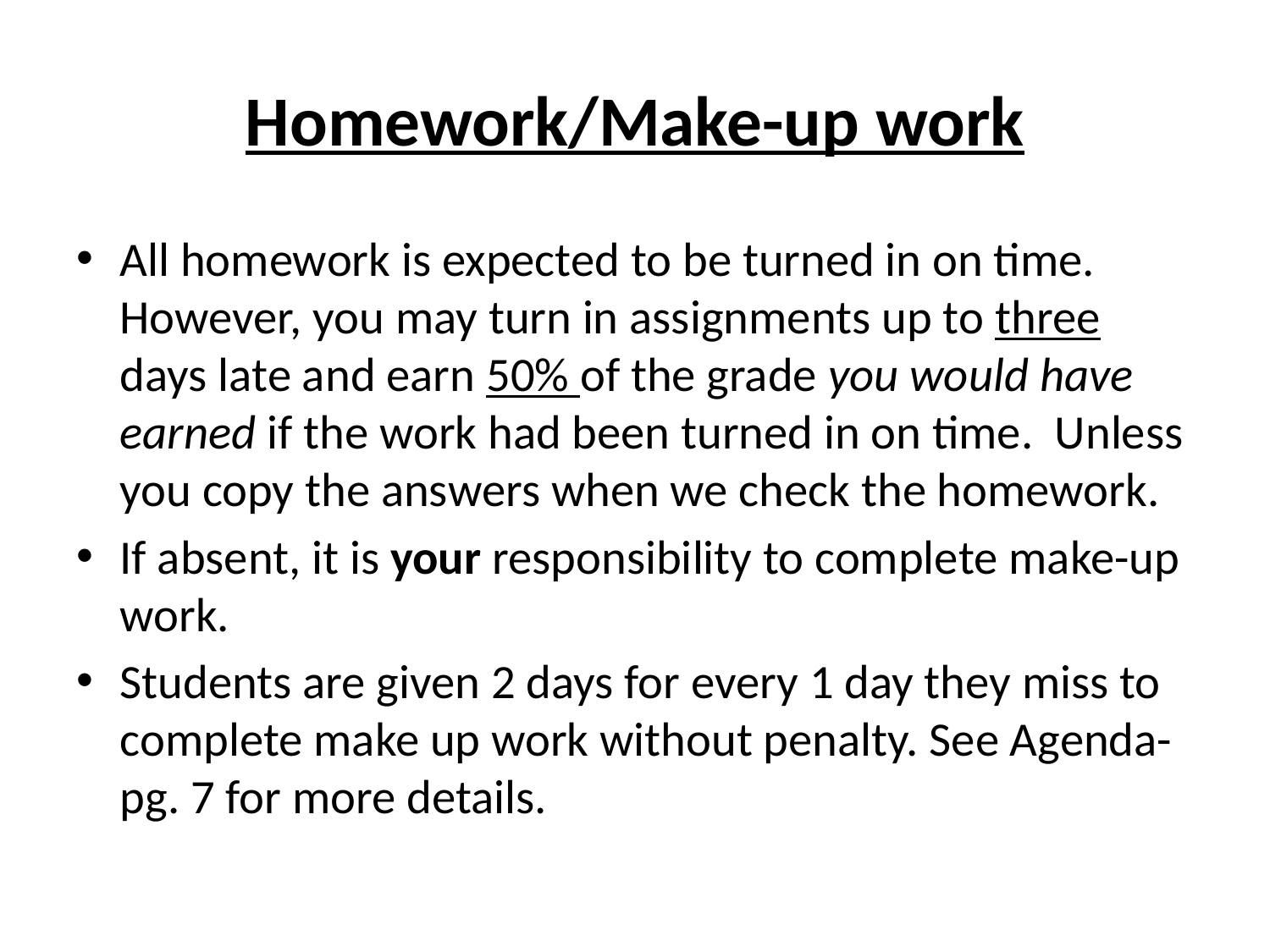

# Homework/Make-up work
All homework is expected to be turned in on time. However, you may turn in assignments up to three days late and earn 50% of the grade you would have earned if the work had been turned in on time.  Unless you copy the answers when we check the homework.
If absent, it is your responsibility to complete make-up work.
Students are given 2 days for every 1 day they miss to complete make up work without penalty. See Agenda-pg. 7 for more details.